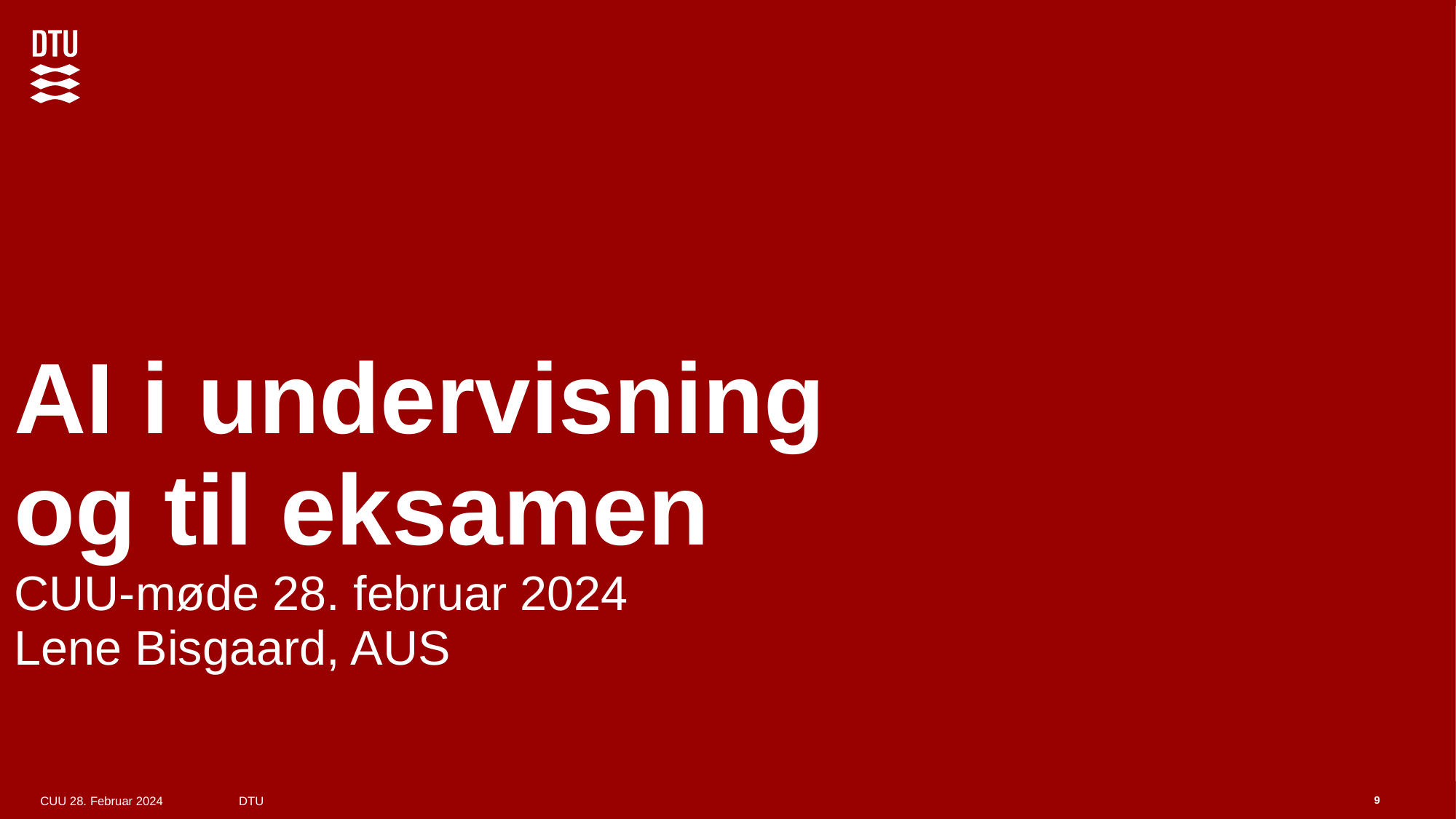

# AI i undervisning og til eksamen CUU-møde 28. februar 2024 Lene Bisgaard, AUS

9
CUU 28. Februar 2024                      DTU